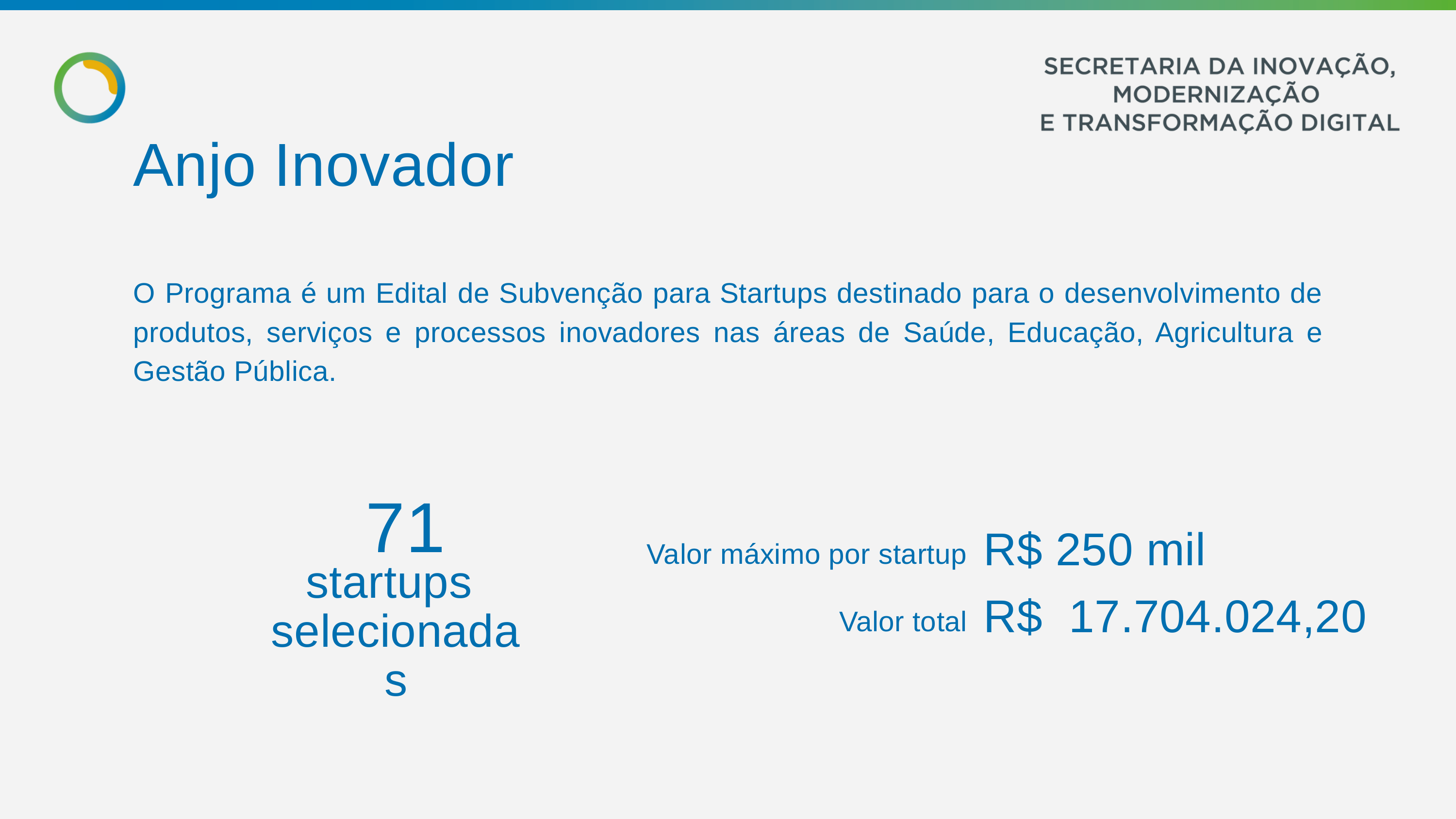

Anjo Inovador
O Programa é um Edital de Subvenção para Startups destinado para o desenvolvimento de produtos, serviços e processos inovadores nas áreas de Saúde, Educação, Agricultura e Gestão Pública.
71
R$ 250 mil
Valor máximo por startup
startups  selecionadas
R$  17.704.024,20
Valor total